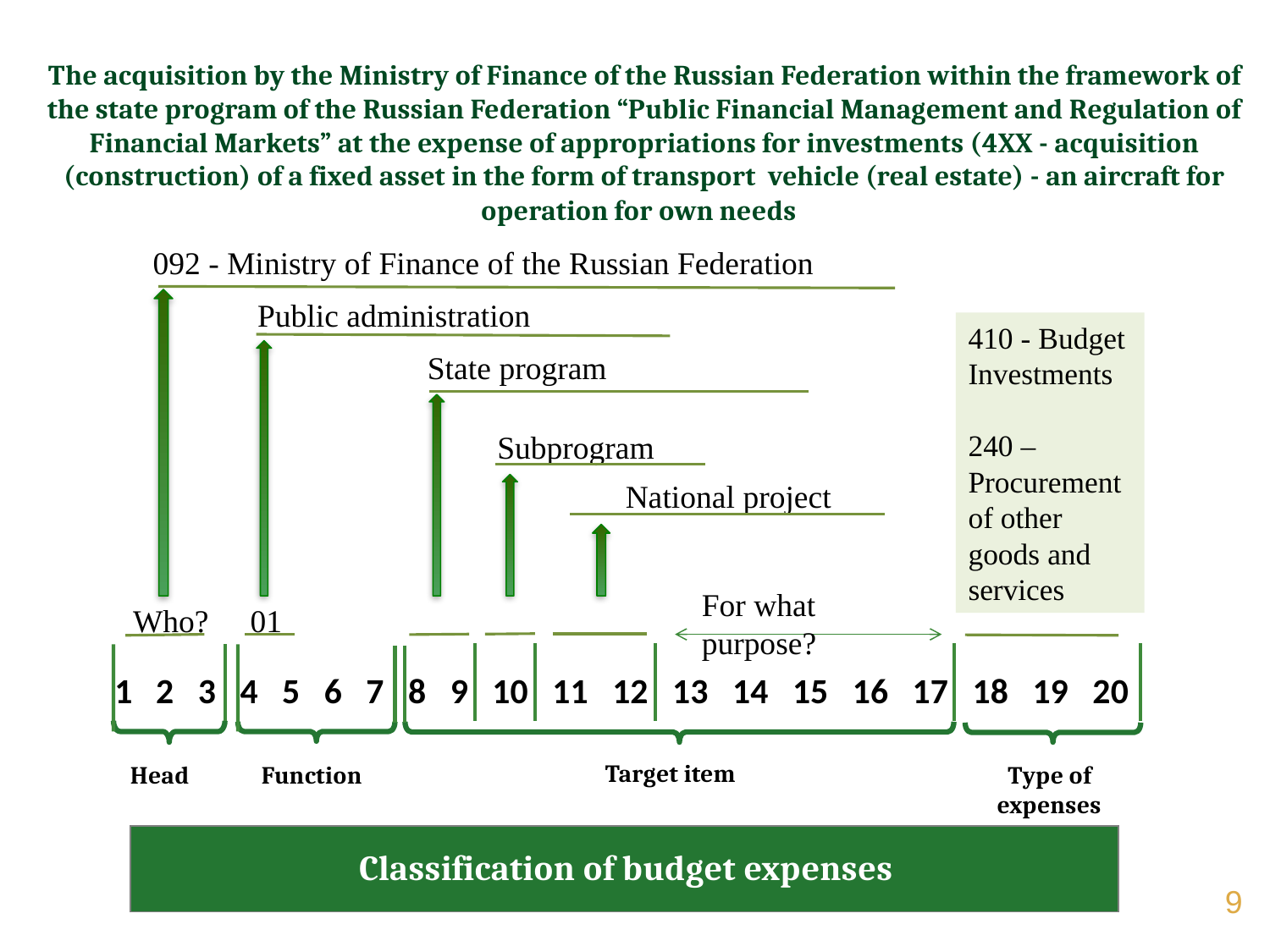

The acquisition by the Ministry of Finance of the Russian Federation within the framework of the state program of the Russian Federation “Public Financial Management and Regulation of Financial Markets” at the expense of appropriations for investments (4XX - acquisition (construction) of a fixed asset in the form of transport  vehicle (real estate) - an aircraft for operation for own needs
092 - Ministry of Finance of the Russian Federation

Public administration
410 - Budget Investments

240 – Procurement of other goods and services

State program

Subprogram

National project

For what purpose?
Who?
01

 1   2   3   4   5   6   7   8   9   10   11   12   13   14   15   16   17   18   19   20

Target item
Function
Head
Type of expenses
Classification of budget expenses
9